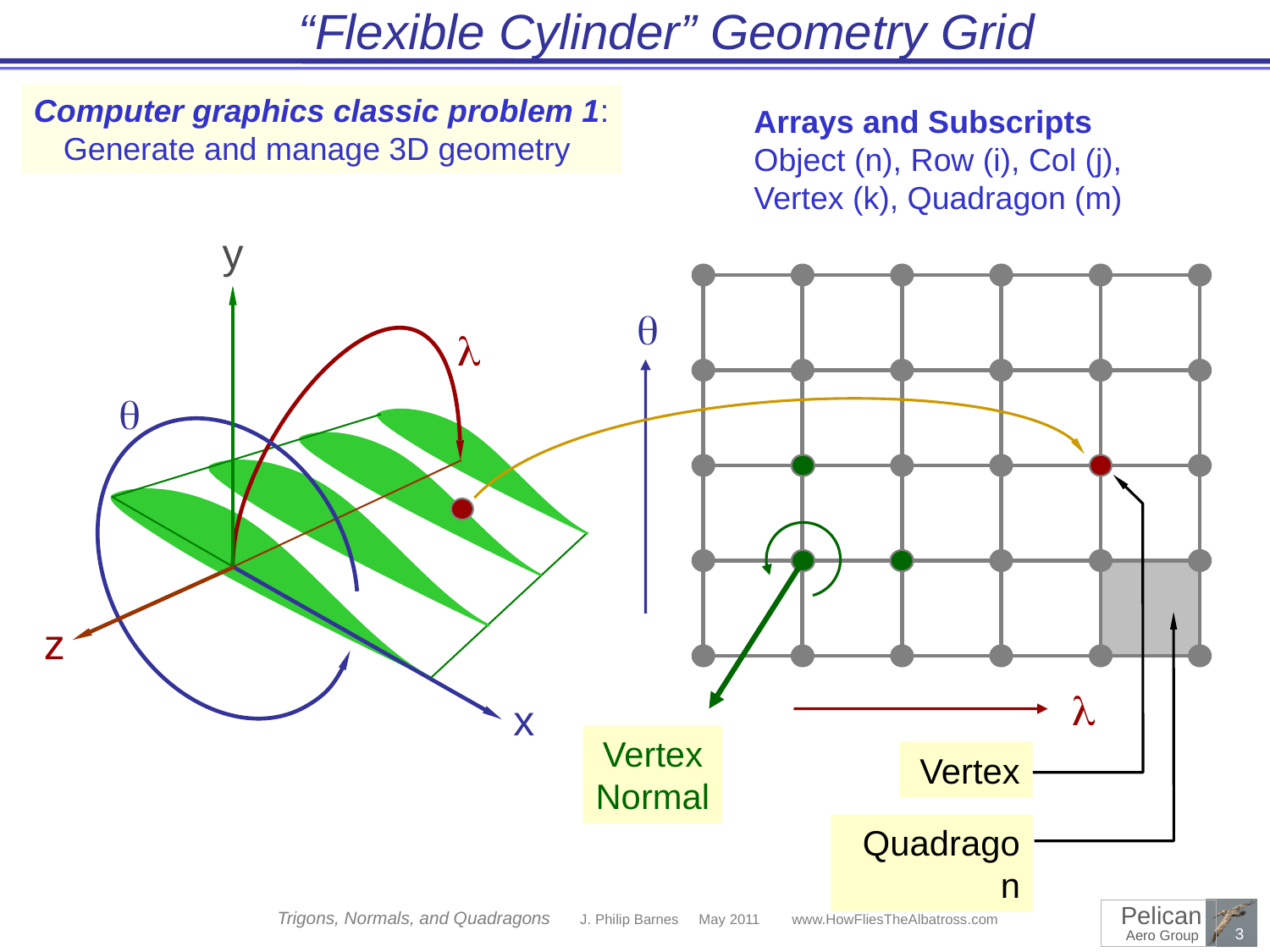

“Flexible Cylinder” Geometry Grid
Computer graphics classic problem 1:
Generate and manage 3D geometry
Arrays and Subscripts
Object (n), Row (i), Col (j),
Vertex (k), Quadragon (m)

λ
y

z
x

θ

Vertex
θ

Vertex
Normal

Quadragon

  λ
Trigons, Normals, and Quadragons       J. Philip Barnes     May 2011        www.HowFliesTheAlbatross.com